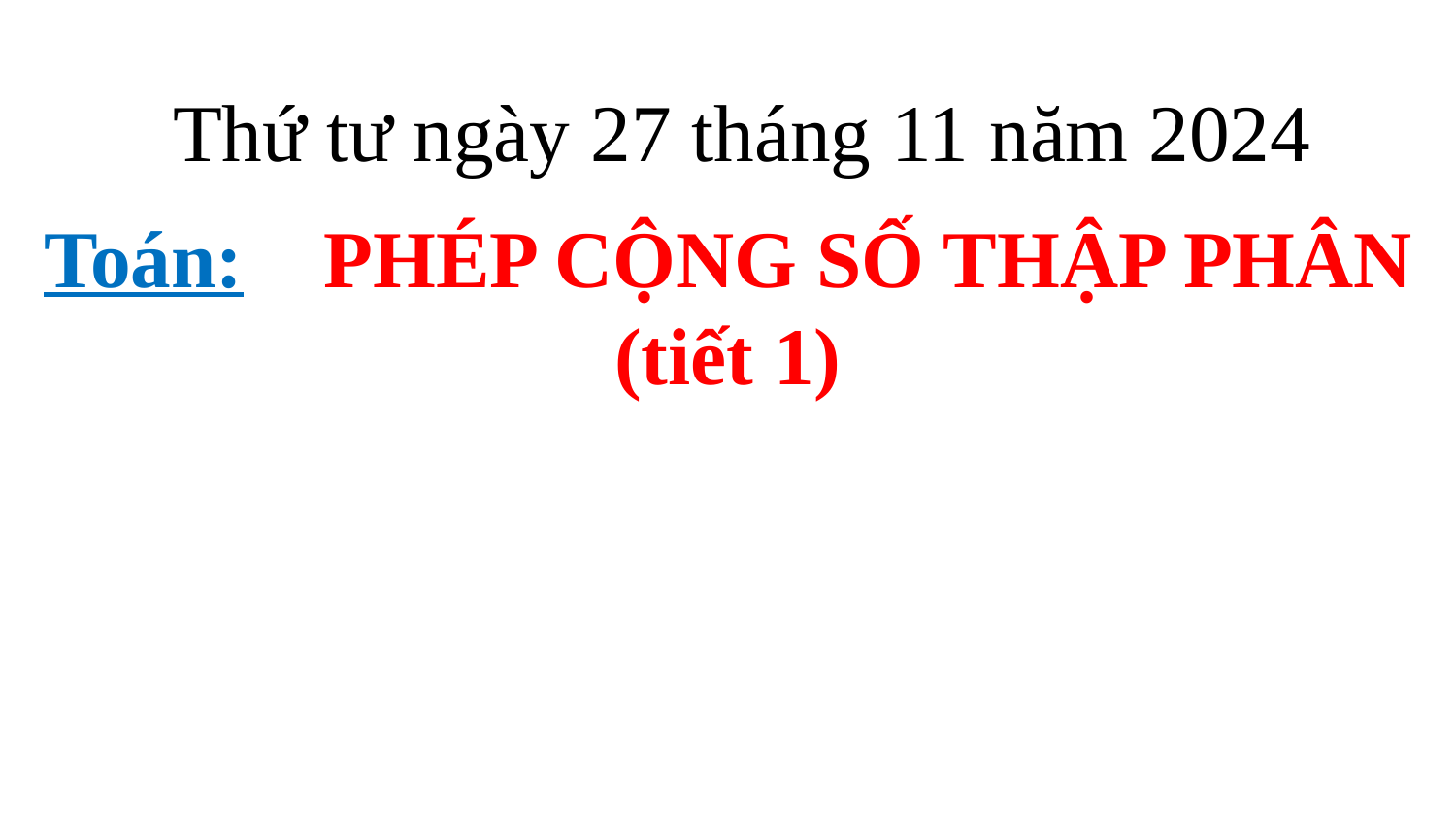

Thứ tư ngày 27 tháng 11 năm 2024
Toán:    PHÉP CỘNG SỐ THẬP PHÂN
(tiết 1)